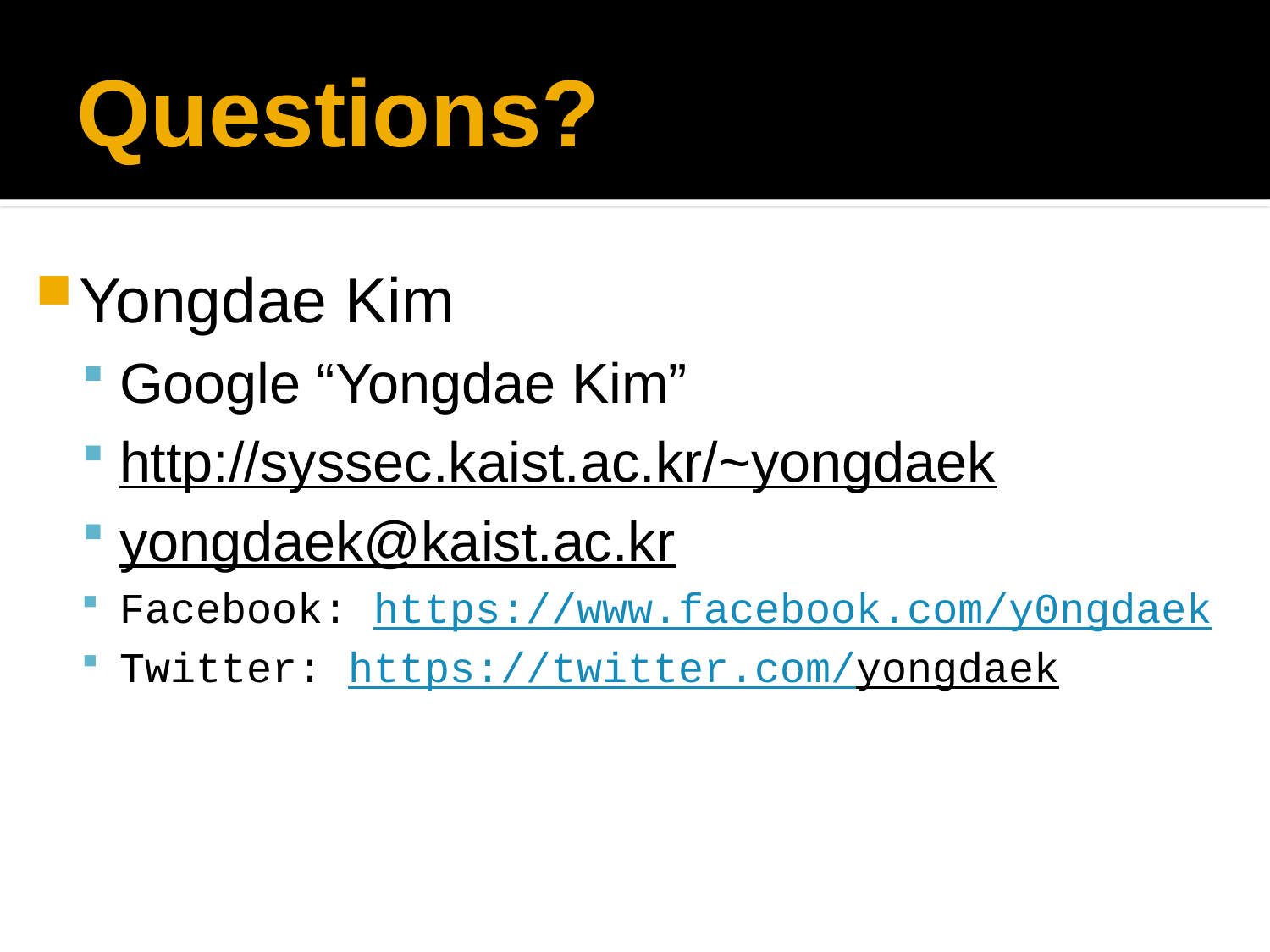

# Questions?
Yongdae Kim
Google “Yongdae Kim”
http://syssec.kaist.ac.kr/~yongdaek
yongdaek@kaist.ac.kr
Facebook: https://www.facebook.com/y0ngdaek
Twitter: https://twitter.com/yongdaek